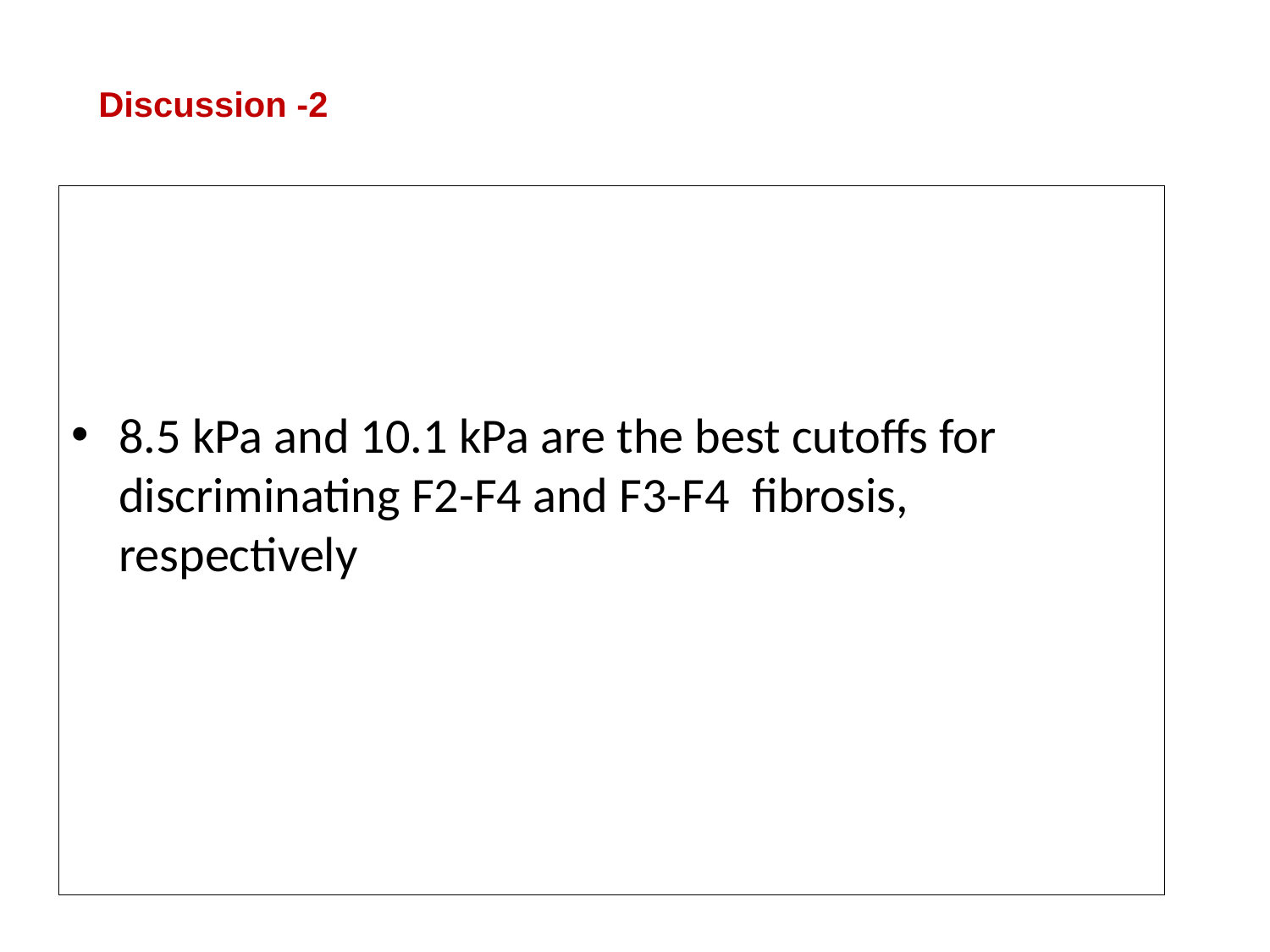

Discussion -2

8.5 kPa and 10.1 kPa are the best cutoffs for discriminating F2-F4 and F3-F4  fibrosis, respectively